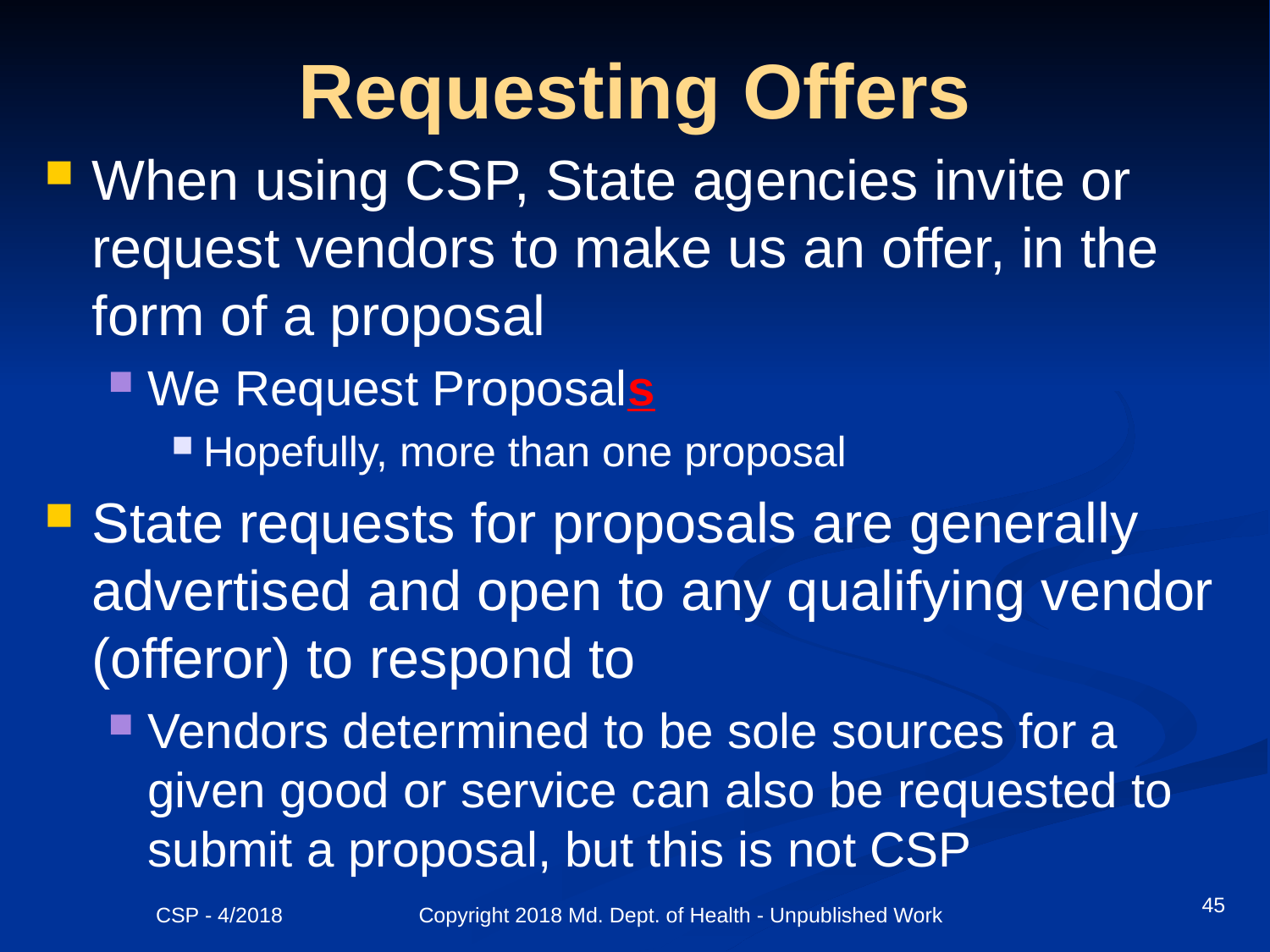

# Requesting Offers
When using CSP, State agencies invite or request vendors to make us an offer, in the form of a proposal
We Request Proposals
Hopefully, more than one proposal
State requests for proposals are generally advertised and open to any qualifying vendor (offeror) to respond to
Vendors determined to be sole sources for a given good or service can also be requested to submit a proposal, but this is not CSP
45
CSP - 4/2018                       Copyright 2018 Md. Dept. of Health - Unpublished Work